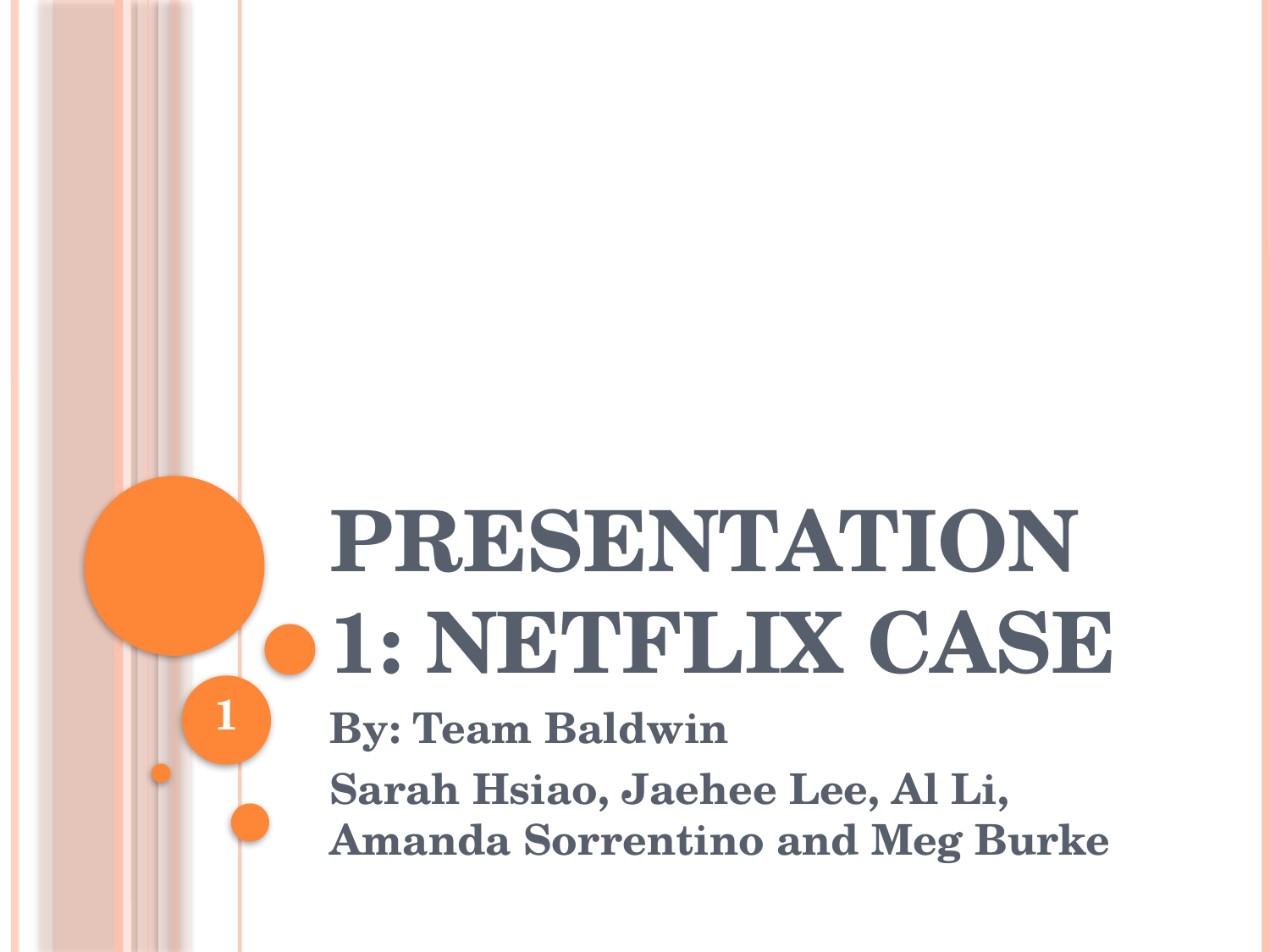

# Presentation 1: Netflix Case
1
By: Team Baldwin
Sarah Hsiao, Jaehee Lee, Al Li, Amanda Sorrentino and Meg Burke